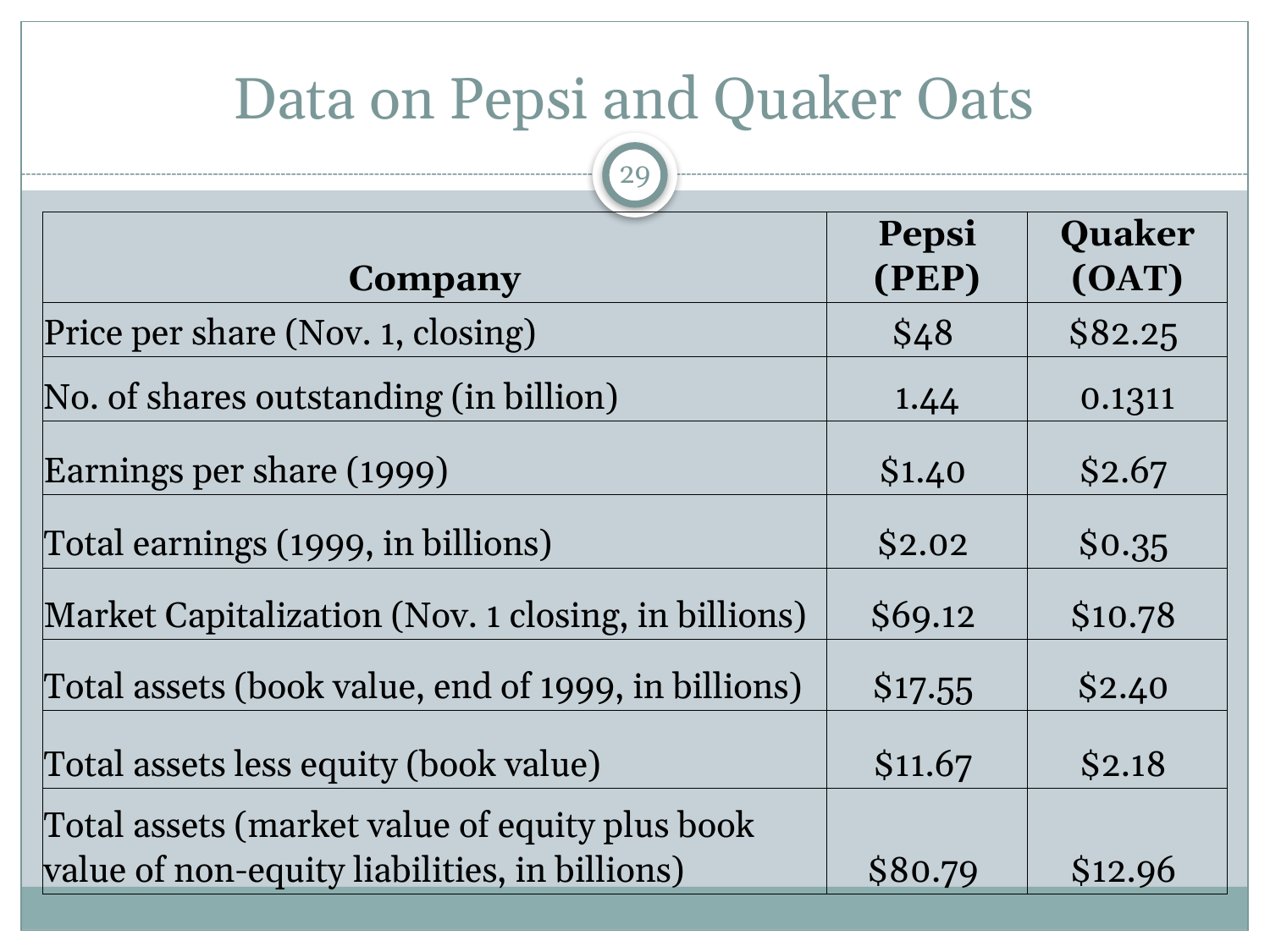

# Data on Pepsi and Quaker Oats
29
| Company | Pepsi (PEP) | Quaker (OAT) |
| --- | --- | --- |
| Price per share (Nov. 1, closing) | $48 | $82.25 |
| No. of shares outstanding (in billion) | 1.44 | 0.1311 |
| Earnings per share (1999) | $1.40 | $2.67 |
| Total earnings (1999, in billions) | $2.02 | $0.35 |
| Market Capitalization (Nov. 1 closing, in billions) | $69.12 | $10.78 |
| Total assets (book value, end of 1999, in billions) | $17.55 | $2.40 |
| Total assets less equity (book value) | $11.67 | $2.18 |
| Total assets (market value of equity plus book value of non-equity liabilities, in billions) | $80.79 | $12.96 |